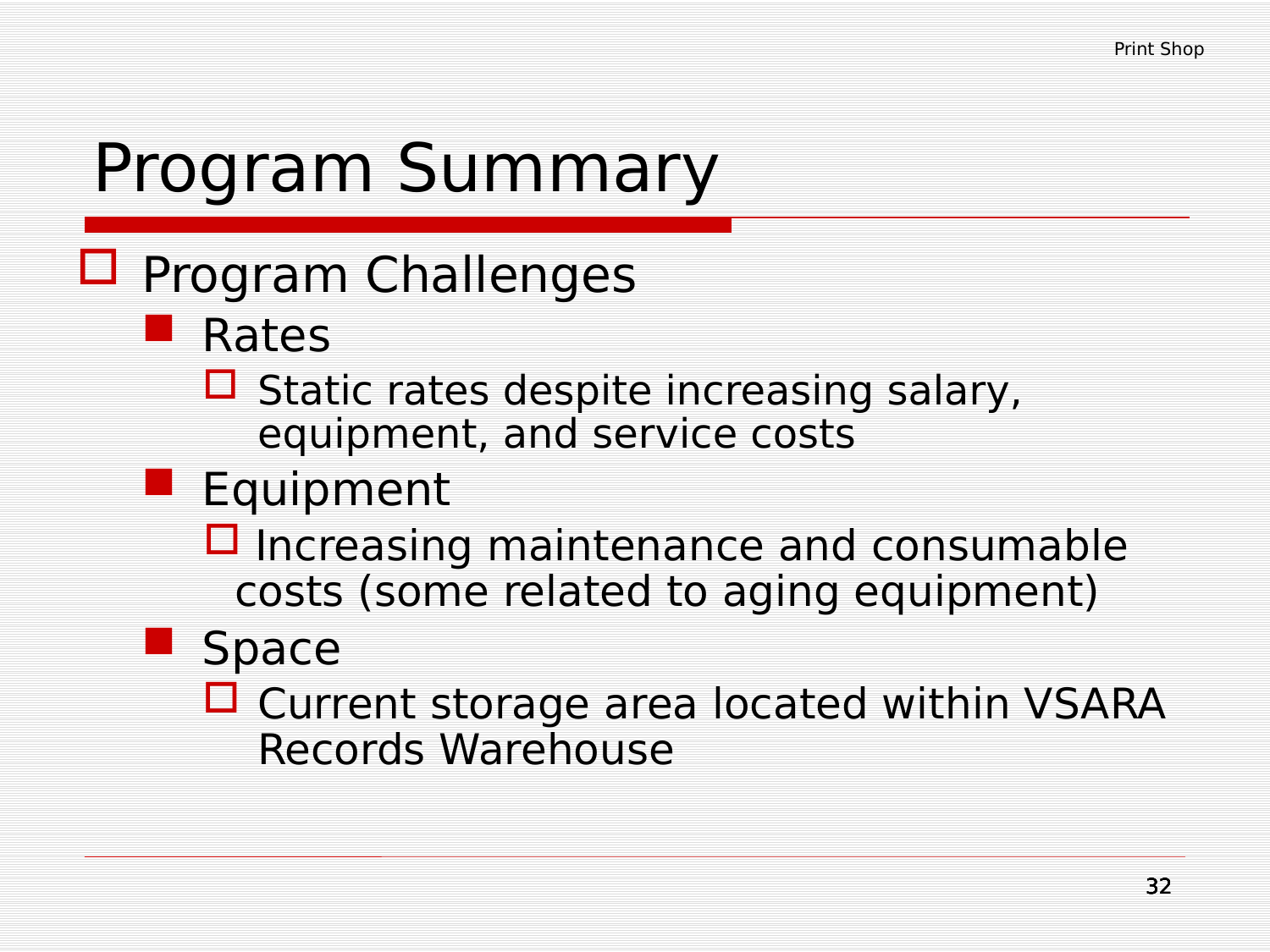

Print Shop
# Program Summary
Program Challenges
Rates
Static rates despite increasing salary, equipment, and service costs
Equipment
 Increasing maintenance and consumable costs (some related to aging equipment)
Space
Current storage area located within VSARA Records Warehouse

32
32
32
32
32